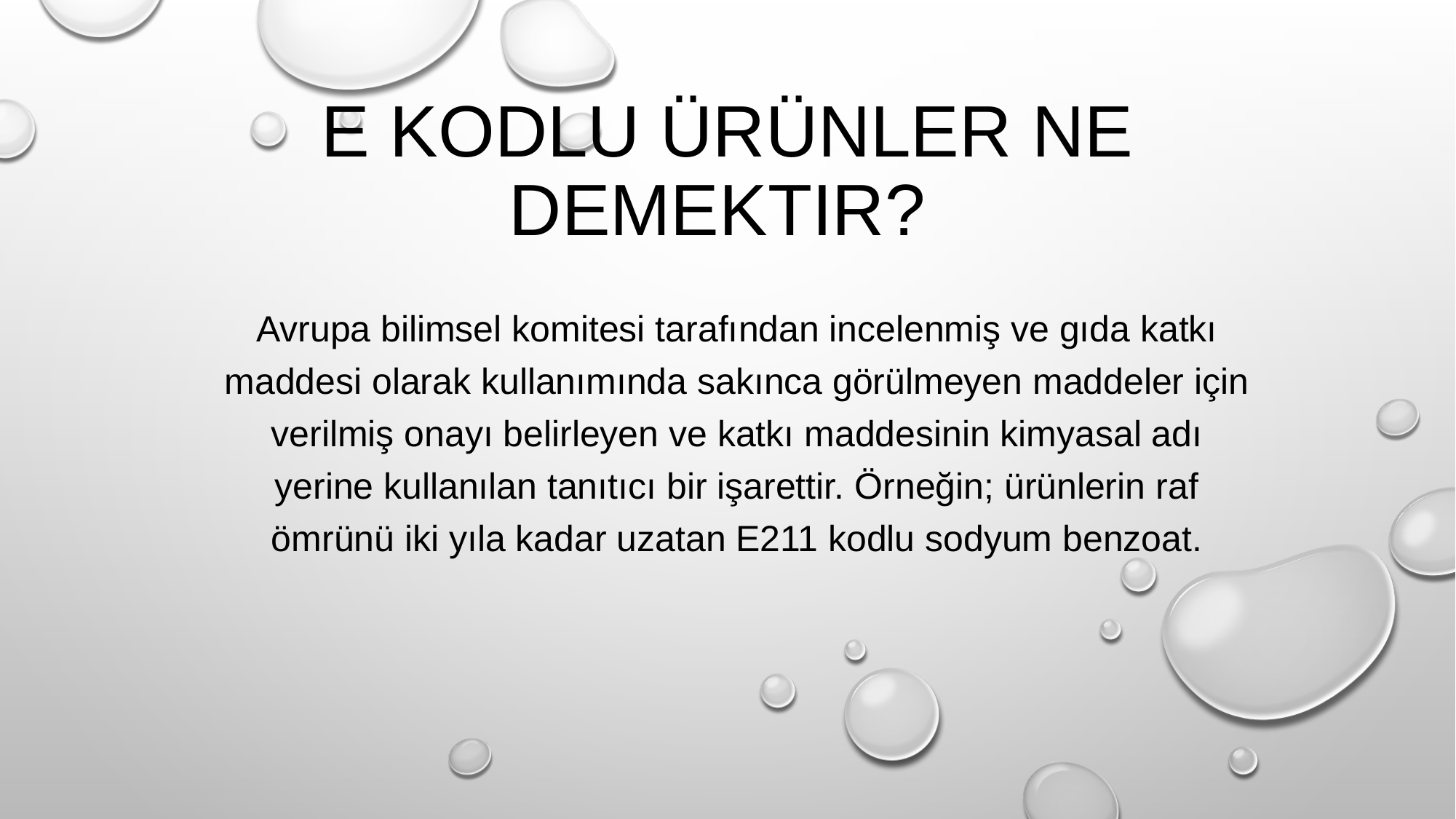

# E kodlu ürünler ne demektir?
Avrupa bilimsel komitesi tarafından incelenmiş ve gıda katkı maddesi olarak kullanımında sakınca görülmeyen maddeler için verilmiş onayı belirleyen ve katkı maddesinin kimyasal adı yerine kullanılan tanıtıcı bir işarettir. Örneğin; ürünlerin raf ömrünü iki yıla kadar uzatan E211 kodlu sodyum benzoat.